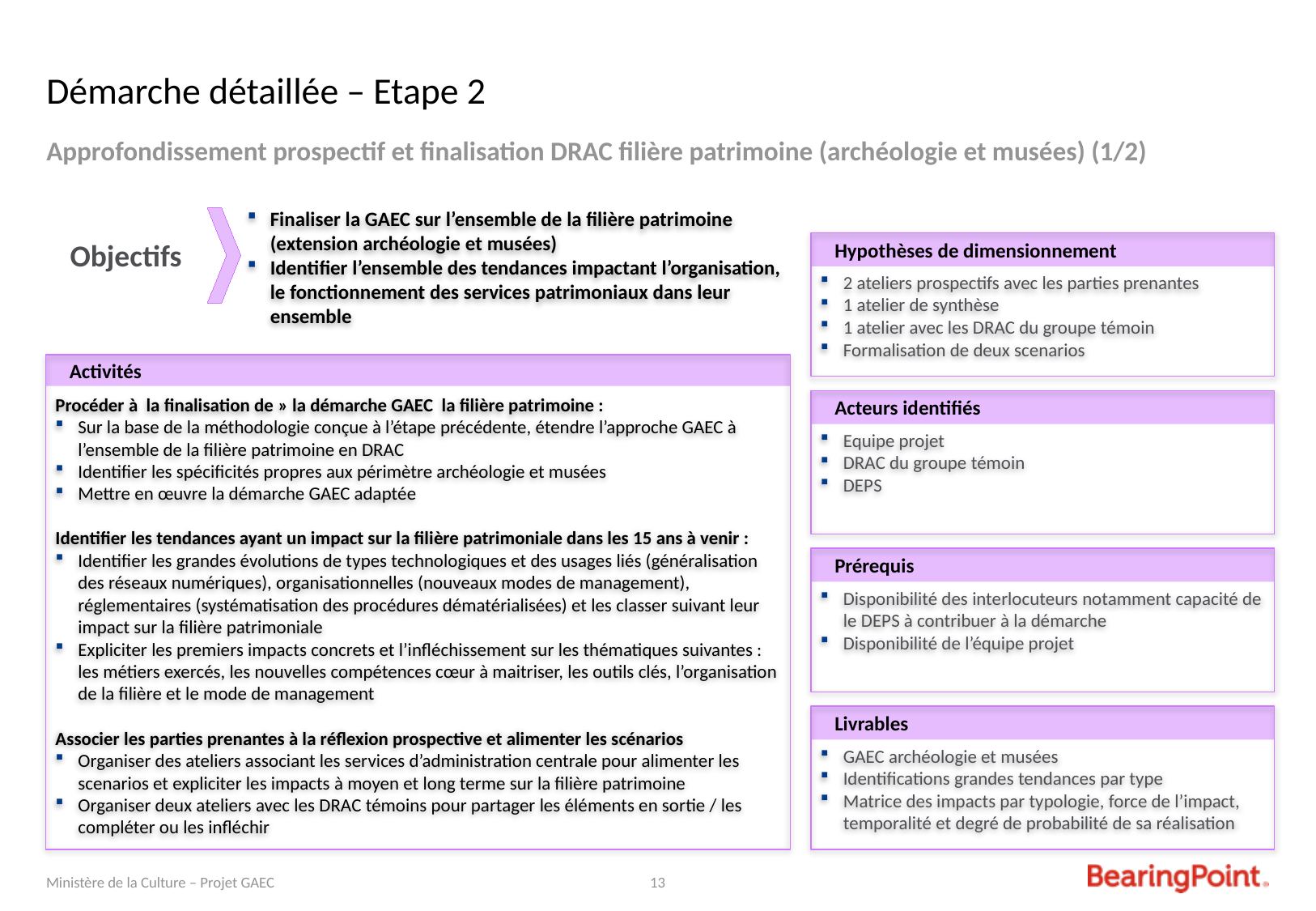

# Démarche détaillée – Etape 2
Approfondissement prospectif et finalisation DRAC filière patrimoine (archéologie et musées) (1/2)

Finaliser la GAEC sur l’ensemble de la filière patrimoine (extension archéologie et musées)
Identifier l’ensemble des tendances impactant l’organisation, le fonctionnement des services patrimoniaux dans leur ensemble
Objectifs

Hypothèses de dimensionnement
2 ateliers prospectifs avec les parties prenantes
1 atelier de synthèse
1 atelier avec les DRAC du groupe témoin
Formalisation de deux scenarios
Activités
Procéder à  la finalisation de » la démarche GAEC  la filière patrimoine :
Sur la base de la méthodologie conçue à l’étape précédente, étendre l’approche GAEC à l’ensemble de la filière patrimoine en DRAC
Identifier les spécificités propres aux périmètre archéologie et musées
Mettre en œuvre la démarche GAEC adaptée

Identifier les tendances ayant un impact sur la filière patrimoniale dans les 15 ans à venir :
Identifier les grandes évolutions de types technologiques et des usages liés (généralisation des réseaux numériques), organisationnelles (nouveaux modes de management), réglementaires (systématisation des procédures dématérialisées) et les classer suivant leur impact sur la filière patrimoniale
Expliciter les premiers impacts concrets et l’infléchissement sur les thématiques suivantes : les métiers exercés, les nouvelles compétences cœur à maitriser, les outils clés, l’organisation de la filière et le mode de management

Associer les parties prenantes à la réflexion prospective et alimenter les scénarios
Organiser des ateliers associant les services d’administration centrale pour alimenter les scenarios et expliciter les impacts à moyen et long terme sur la filière patrimoine
Organiser deux ateliers avec les DRAC témoins pour partager les éléments en sortie / les compléter ou les infléchir

Acteurs identifiés
Equipe projet
DRAC du groupe témoin
DEPS
Prérequis
Disponibilité des interlocuteurs notamment capacité de le DEPS à contribuer à la démarche
Disponibilité de l’équipe projet
Livrables
GAEC archéologie et musées
Identifications grandes tendances par type
Matrice des impacts par typologie, force de l’impact, temporalité et degré de probabilité de sa réalisation